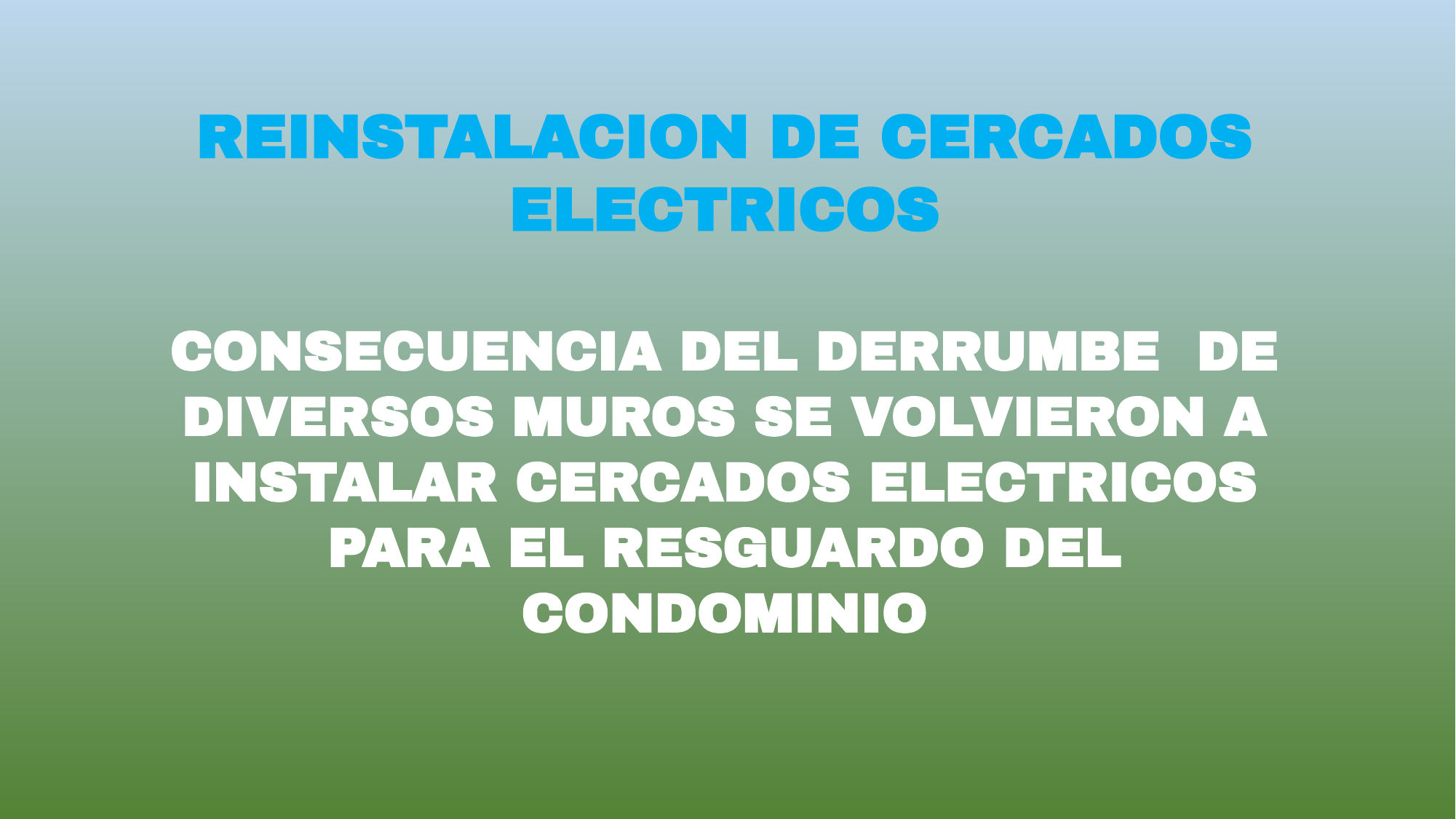

REINSTALACION DE CERCADOS ELECTRICOS

CONSECUENCIA DEL DERRUMBE  DE DIVERSOS MUROS SE VOLVIERON A INSTALAR CERCADOS ELECTRICOS PARA EL RESGUARDO DEL CONDOMINIO